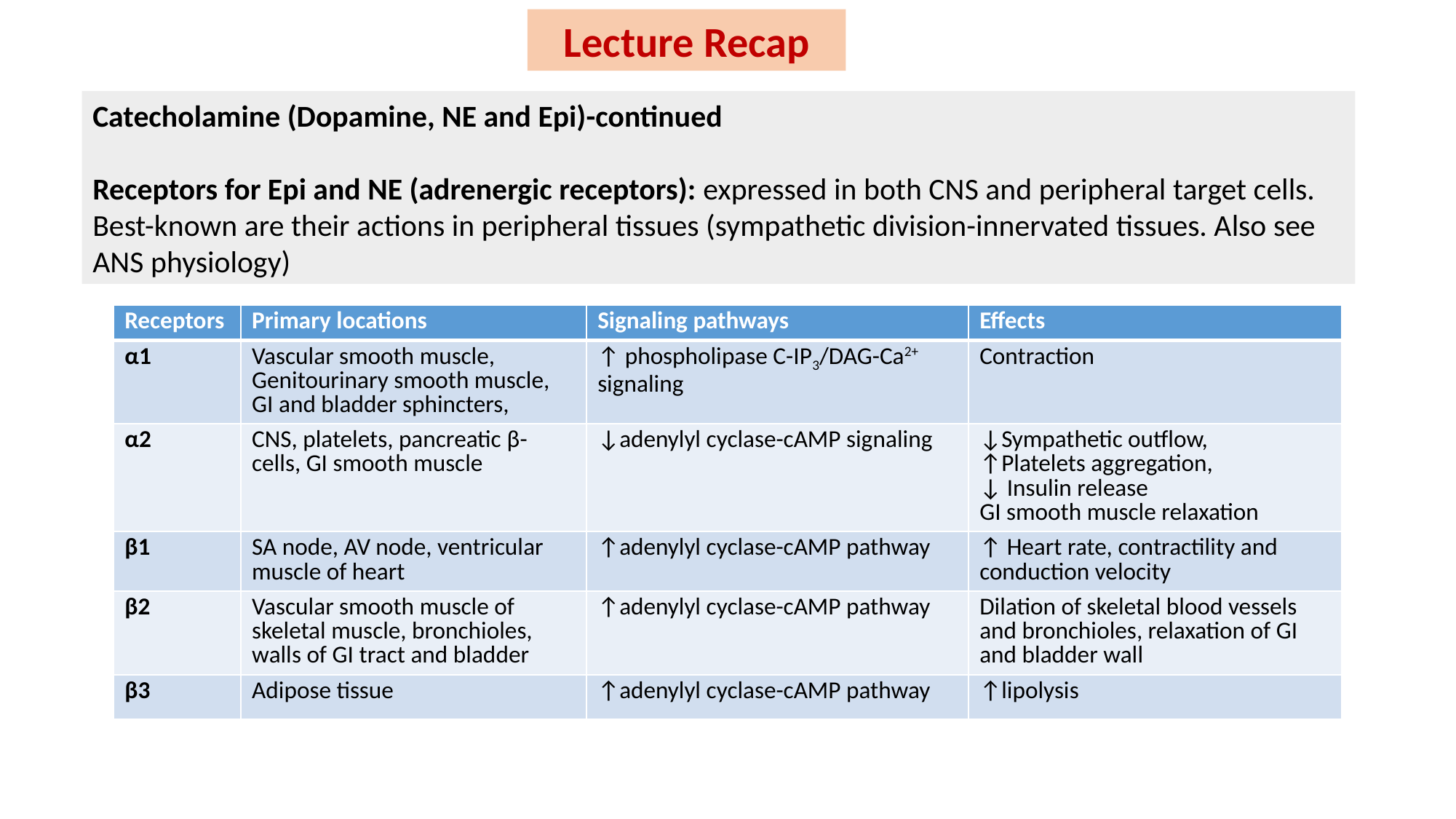

Lecture Recap
Catecholamine (Dopamine, NE and Epi)-continued

Receptors for Epi and NE (adrenergic receptors): expressed in both CNS and peripheral target cells. Best-known are their actions in peripheral tissues (sympathetic division-innervated tissues. Also see ANS physiology)
| Receptors | Primary locations | Signaling pathways | Effects |
| --- | --- | --- | --- |
| α1 | Vascular smooth muscle, Genitourinary smooth muscle, GI and bladder sphincters, | ↑ phospholipase C-IP3/DAG-Ca2+ signaling | Contraction |
| α2 | CNS, platelets, pancreatic β-cells, GI smooth muscle | ↓adenylyl cyclase-cAMP signaling | ↓Sympathetic outflow, ↑Platelets aggregation, ↓ Insulin release GI smooth muscle relaxation |
| β1 | SA node, AV node, ventricular muscle of heart | ↑adenylyl cyclase-cAMP pathway | ↑ Heart rate, contractility and conduction velocity |
| β2 | Vascular smooth muscle of skeletal muscle, bronchioles, walls of GI tract and bladder | ↑adenylyl cyclase-cAMP pathway | Dilation of skeletal blood vessels and bronchioles, relaxation of GI and bladder wall |
| β3 | Adipose tissue | ↑adenylyl cyclase-cAMP pathway | ↑lipolysis |